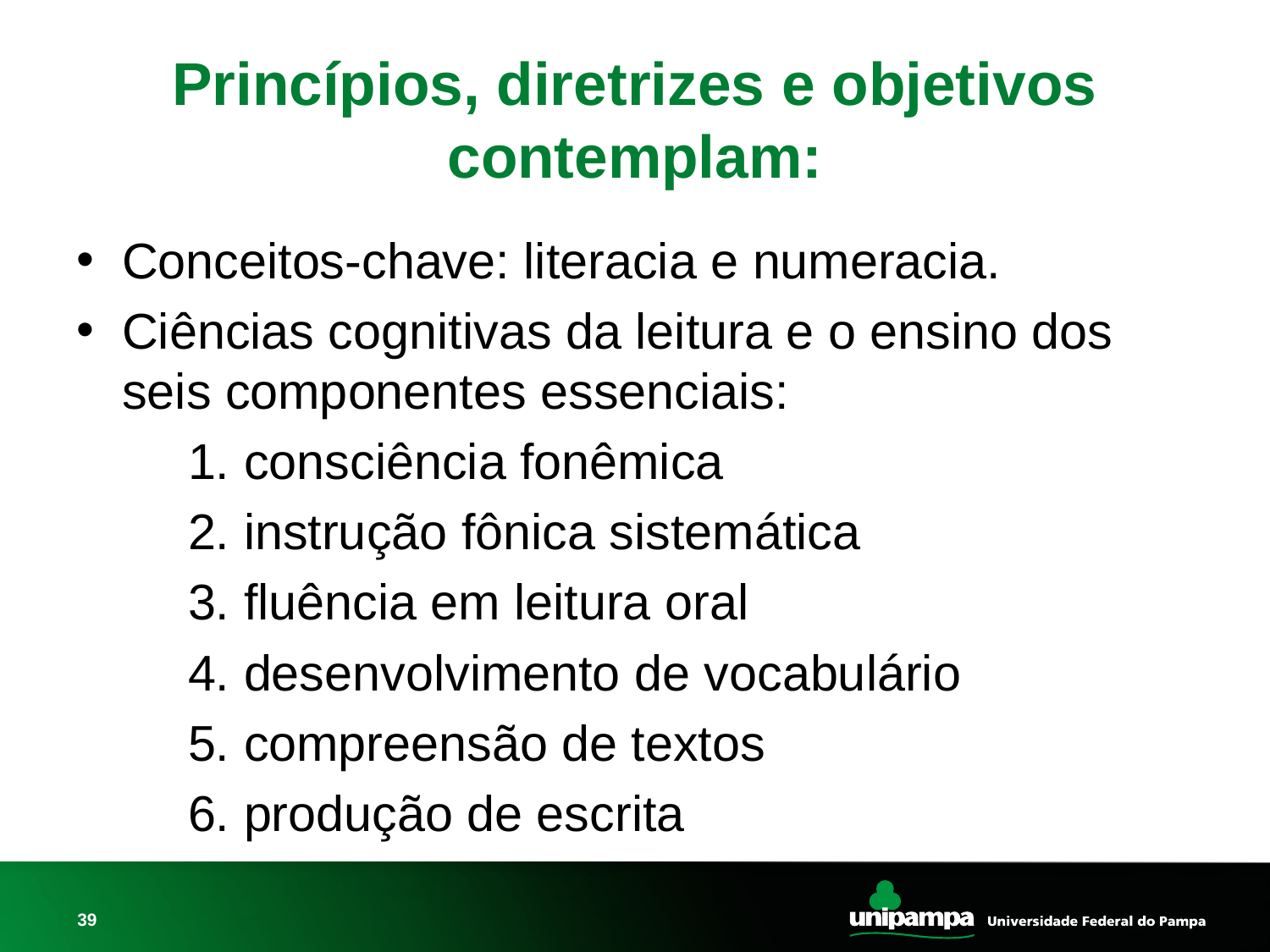

# Princípios, diretrizes e objetivos contemplam:
Conceitos-chave: literacia e numeracia.
Ciências cognitivas da leitura e o ensino dos seis componentes essenciais:
        1. consciência fonêmica
        2. instrução fônica sistemática
        3. fluência em leitura oral
        4. desenvolvimento de vocabulário
        5. compreensão de textos
        6. produção de escrita